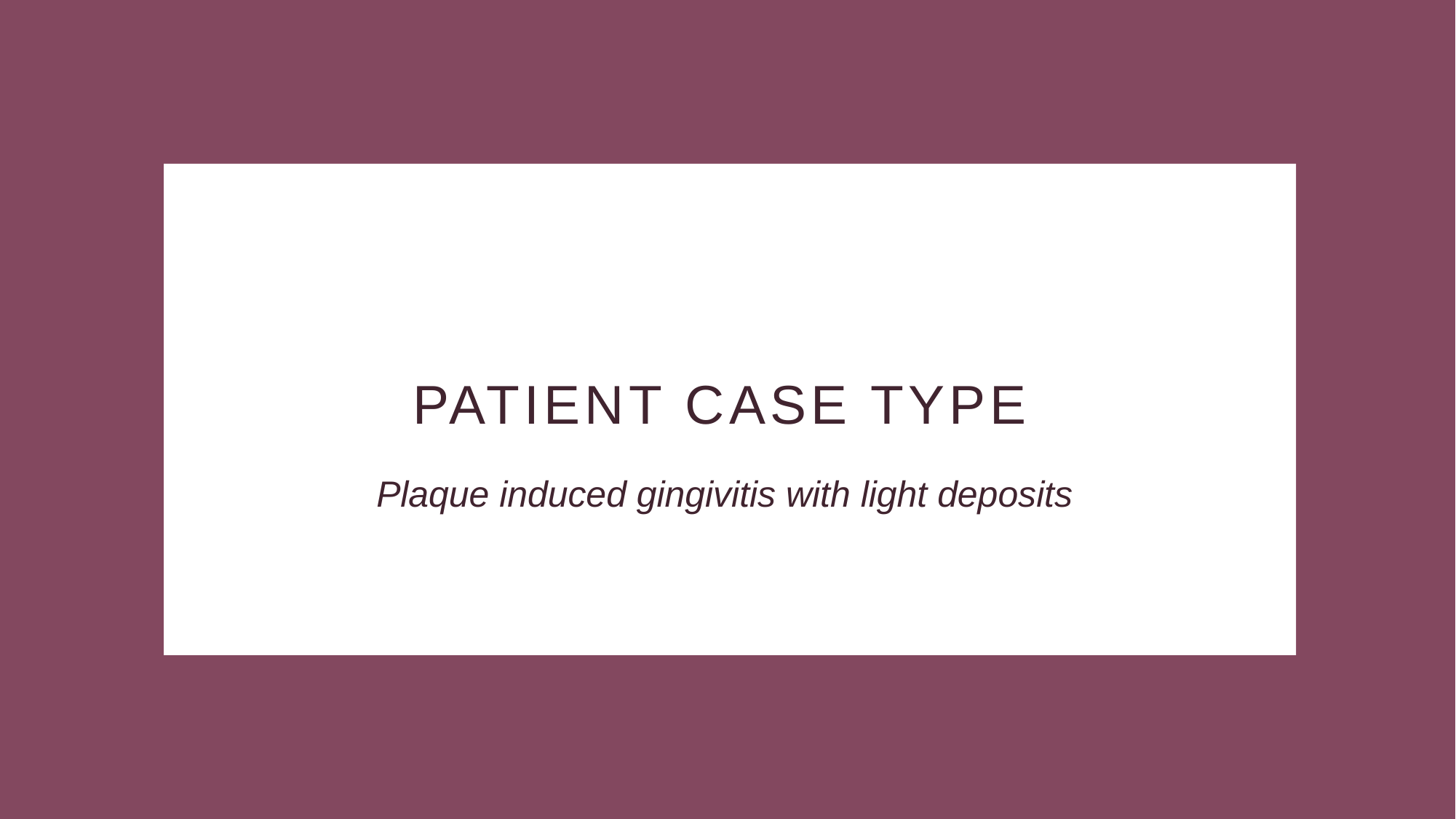

# Patient case type
Plaque induced gingivitis with light deposits